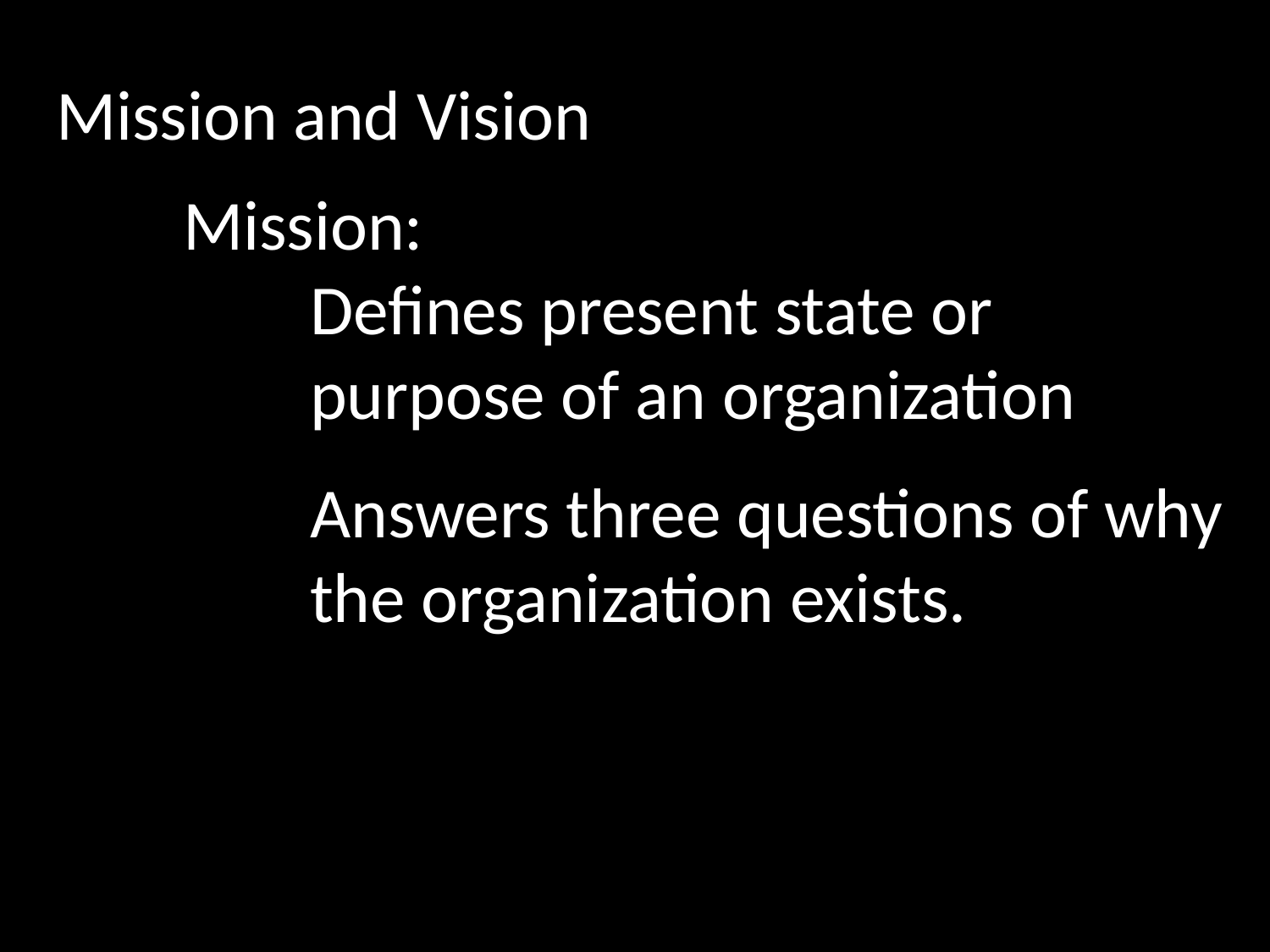

Mission and Vision

	Mission:
		Defines present state or 				purpose of an organization

		Answers three questions of why 		the organization exists.